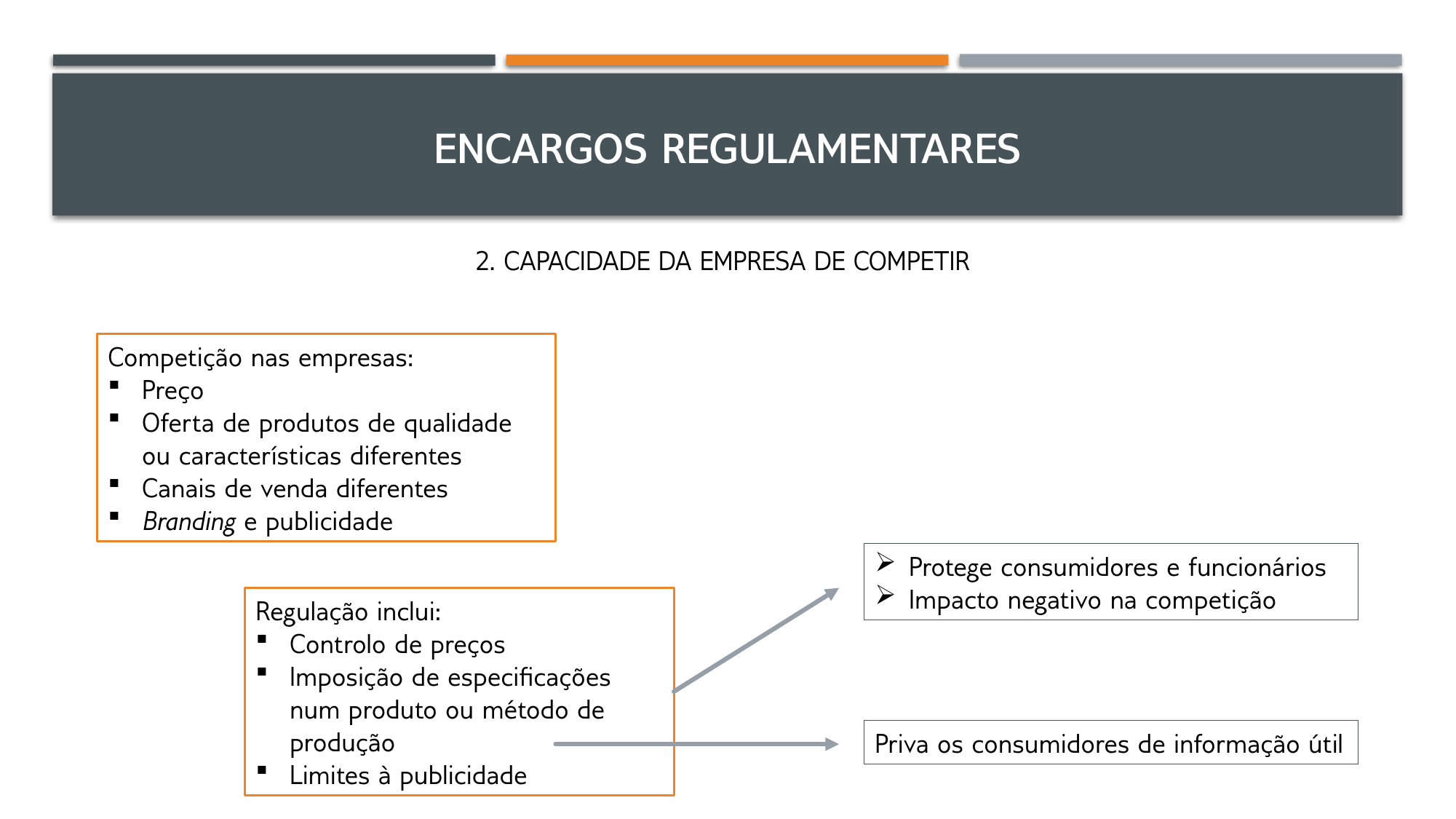

# Encargos regulamentares
2. CAPACIDADE DA EMPRESA DE COMPETIR
Competição nas empresas:
Preço
Oferta de produtos de qualidade ou características diferentes
Canais de venda diferentes
Branding e publicidade
Protege consumidores e funcionários
Impacto negativo na competição
Regulação inclui:
Controlo de preços
Imposição de especificações num produto ou método de produção
Limites à publicidade
Priva os consumidores de informação útil